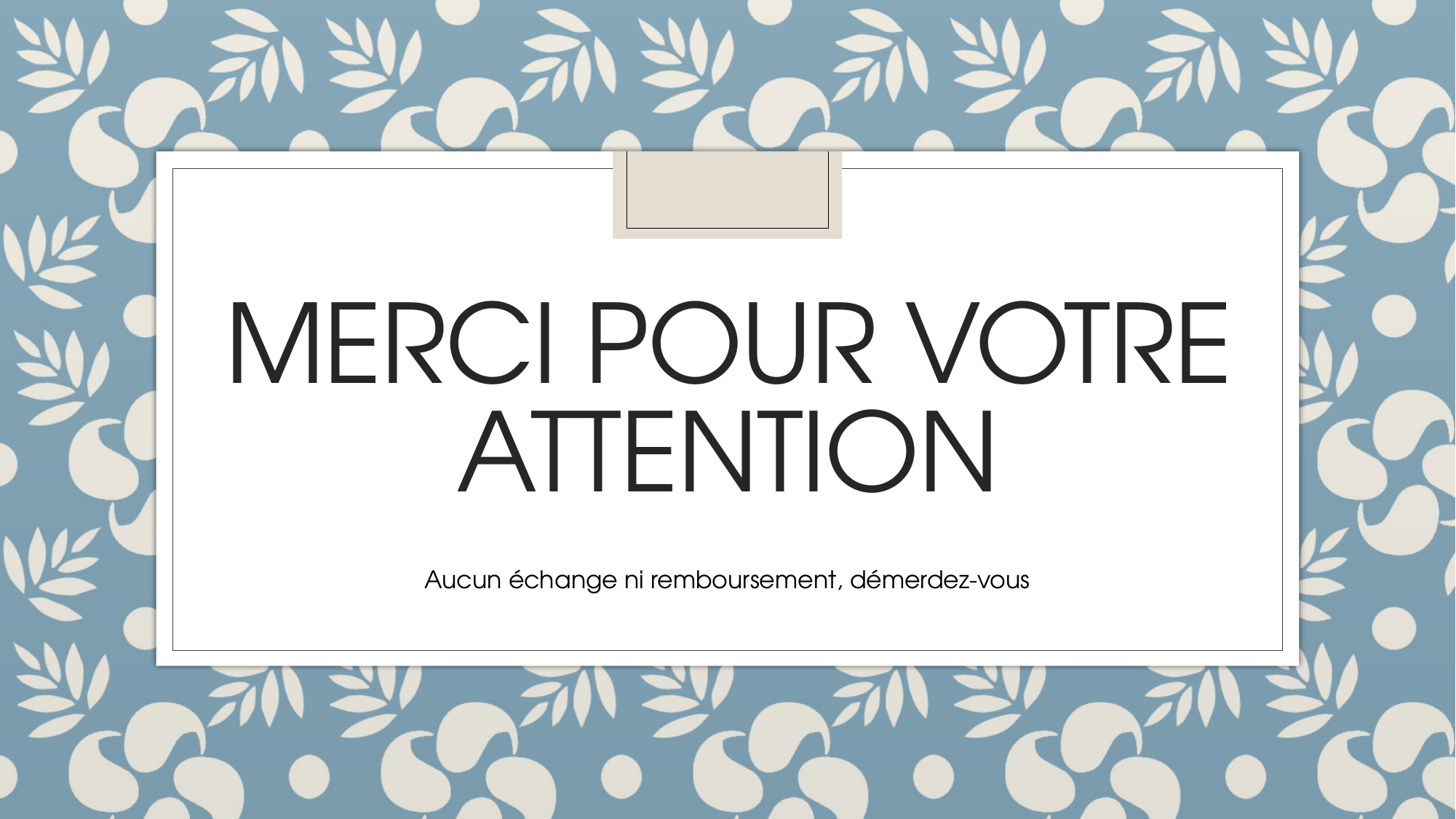

# Merci pour votre attention
Aucun échange ni remboursement, démerdez-vous